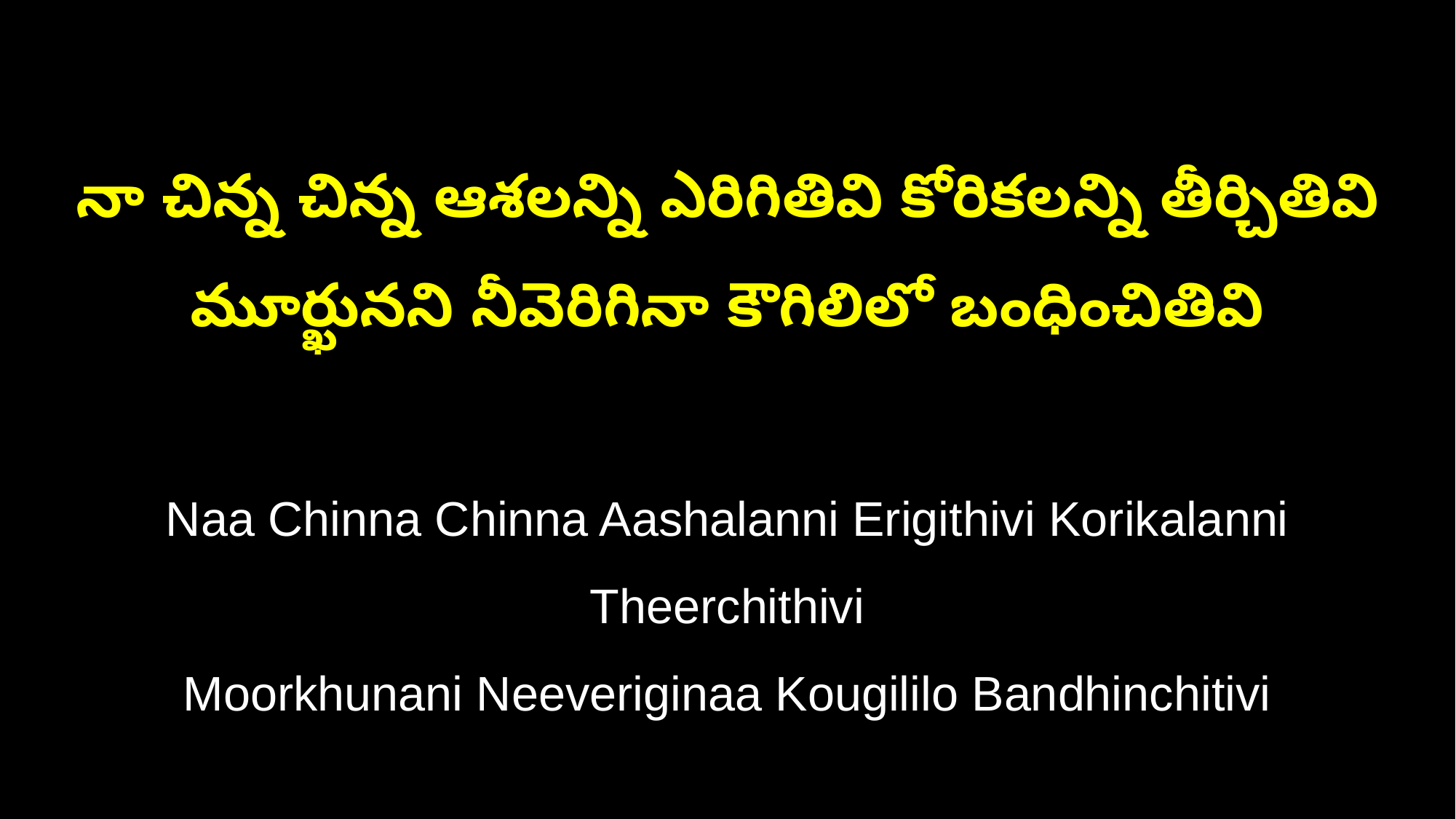

నా చిన్న చిన్న ఆశలన్ని ఎరిగితివి కోరికలన్ని తీర్చితివి
మూర్ఖునని నీవెరిగినా కౌగిలిలో బంధించితివి
Naa Chinna Chinna Aashalanni Erigithivi Korikalanni Theerchithivi
Moorkhunani Neeveriginaa Kougililo Bandhinchitivi